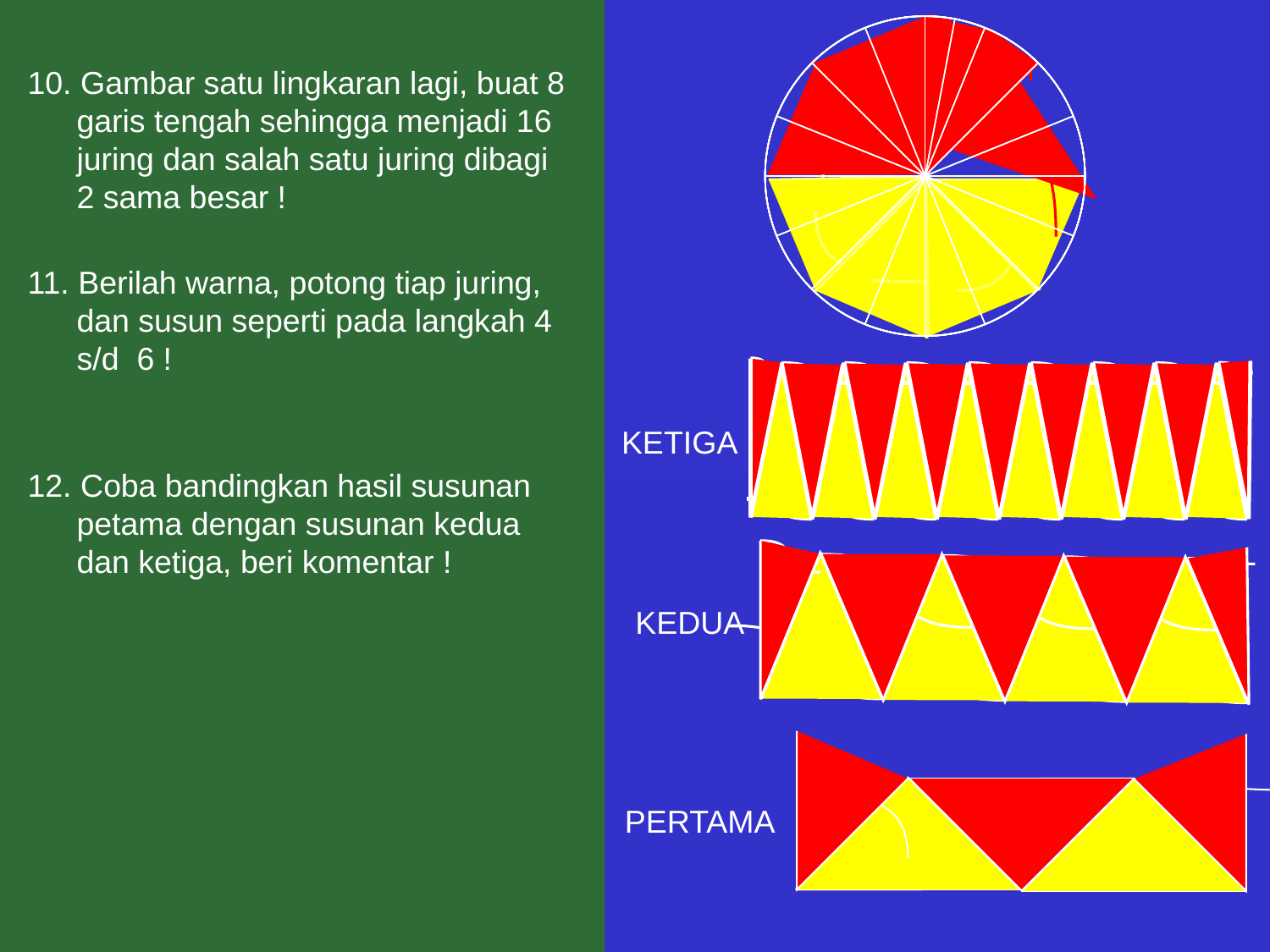

10. Gambar satu lingkaran lagi, buat 8 garis tengah sehingga menjadi 16 juring dan salah satu juring dibagi 2 sama besar !

11. Berilah warna, potong tiap juring, dan susun seperti pada langkah 4 s/d  6 !

KETIGA
12. Coba bandingkan hasil susunan petama dengan susunan kedua dan ketiga, beri komentar !

KEDUA

PERTAMA